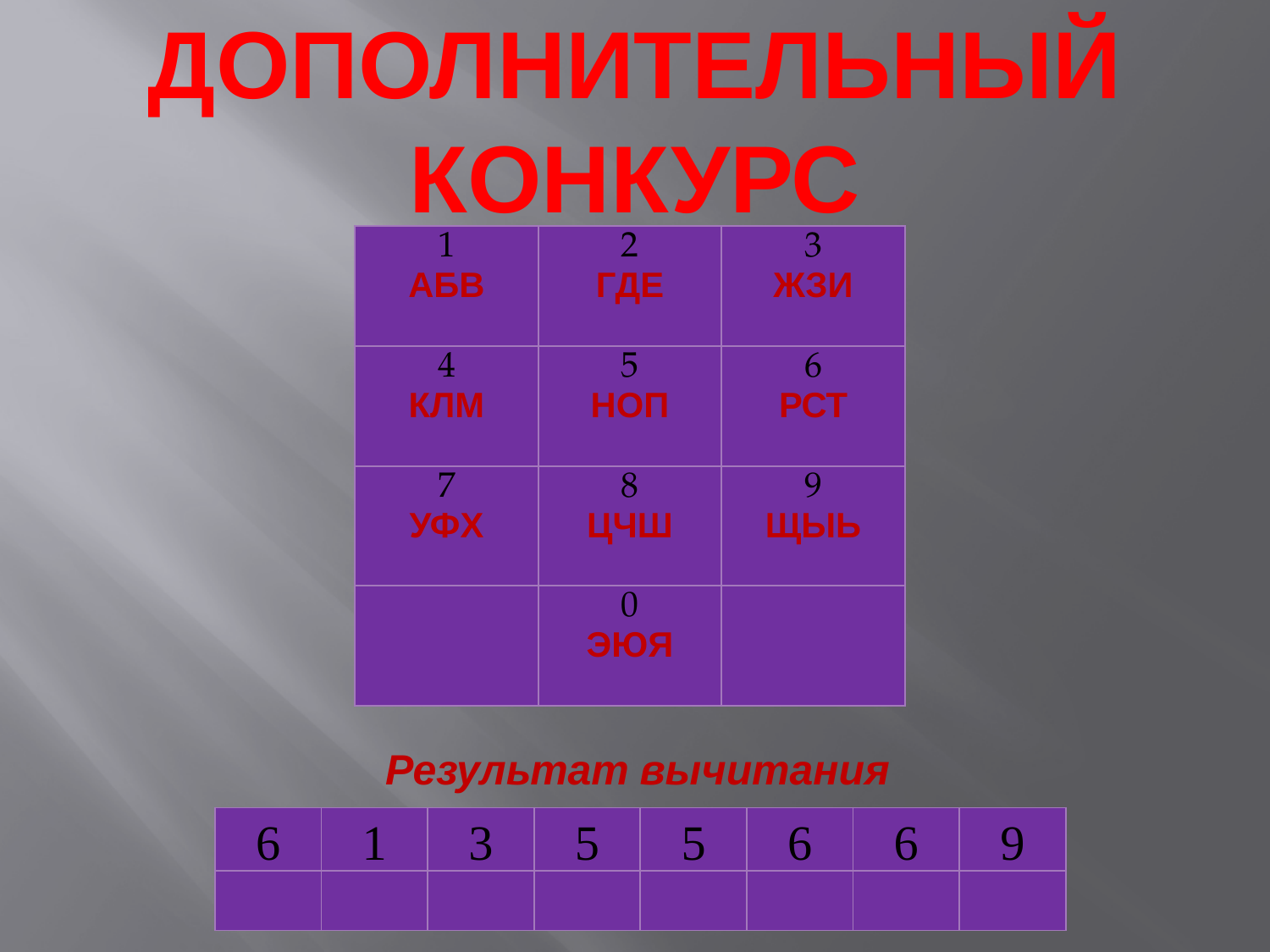

# ДОПОЛНИТЕЛЬНЫЙ КОНКУРС
| 1 АБВ | 2 ГДЕ | 3 ЖЗИ |
| --- | --- | --- |
| 4 КЛМ | 5 НОП | 6 РСТ |
| 7 УФХ | 8 ЦЧШ | 9 ЩЫЬ |
|  | 0 ЭЮЯ |  |
Результат вычитания
| 6 | 1 | 3 | 5 | 5 | 6 | 6 | 9 |
| --- | --- | --- | --- | --- | --- | --- | --- |
|  |  |  |  |  |  |  |  |